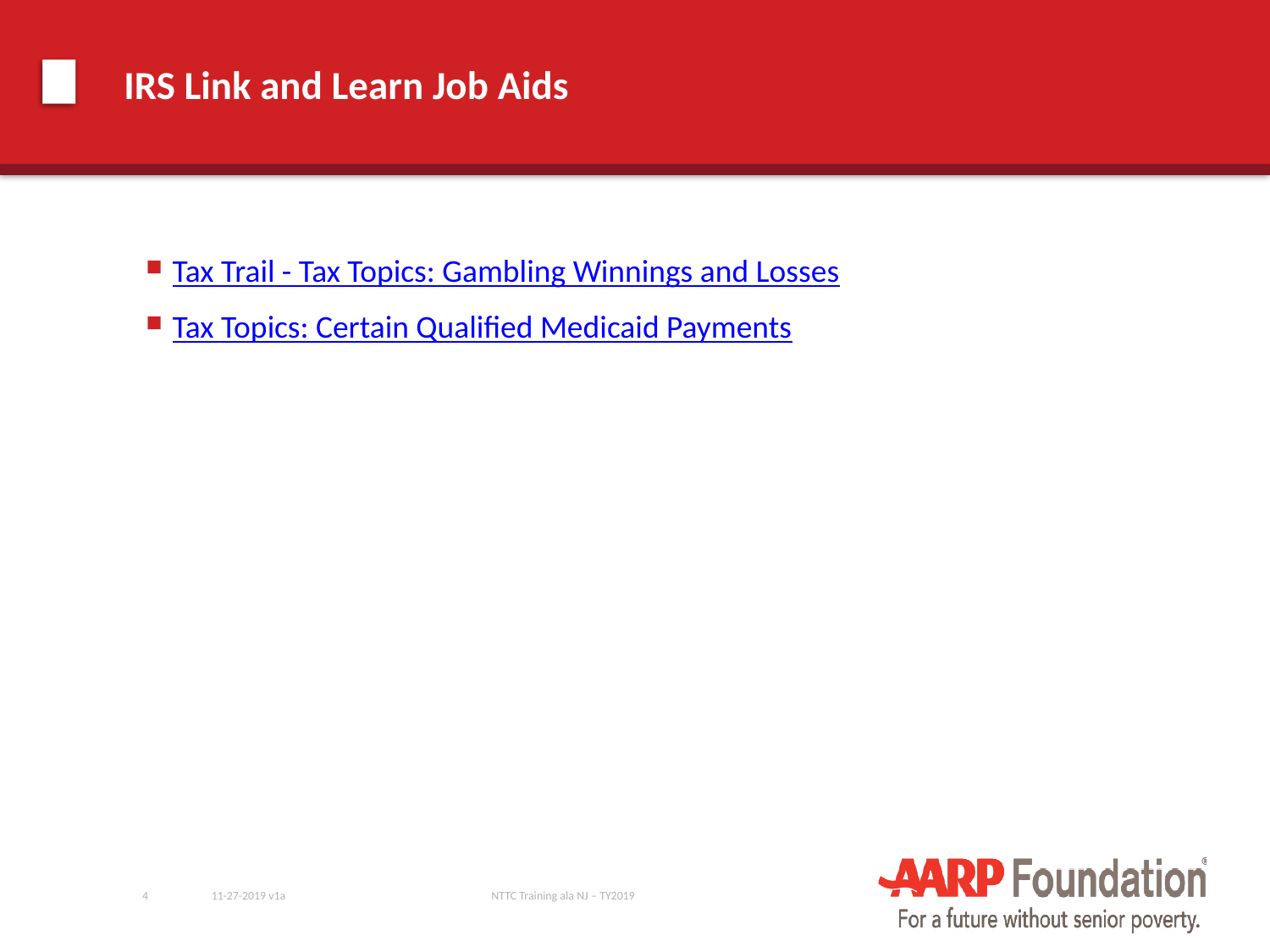

# IRS Link and Learn Job Aids
Tax Trail - Tax Topics: Gambling Winnings and Losses
Tax Topics: Certain Qualified Medicaid Payments

4
11-27-2019 v1a
NTTC Training ala NJ – TY2019